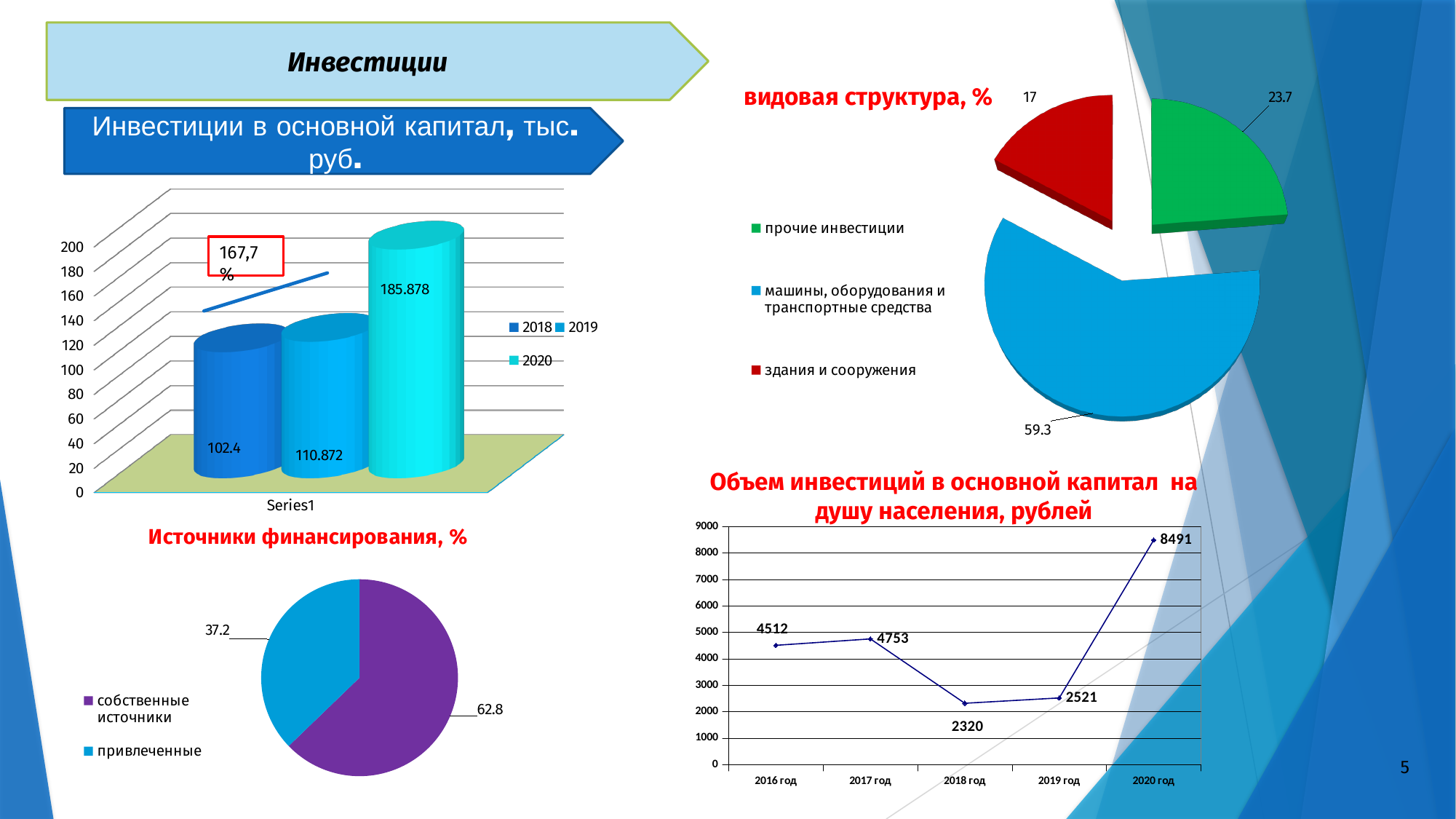

Инвестиции

[unsupported chart]

Инвестиции в основной капитал, тыс. руб.

[unsupported chart]

Объем инвестиций в основной капитал  на душу населения, рублей

### Chart: Источники финансирования, %

| Category | Источники финансирования, % |
|---|---|
| собственные источники | 62.8 |
| привлеченные | 37.2 |

### Chart

| Category | Восток |
|---|---|
| 2016 год | 4512.0 |
| 2017 год | 4753.0 |
| 2018 год | 2320.0 |
| 2019 год | 2521.0 |
| 2020 год | 8491.0 |
5